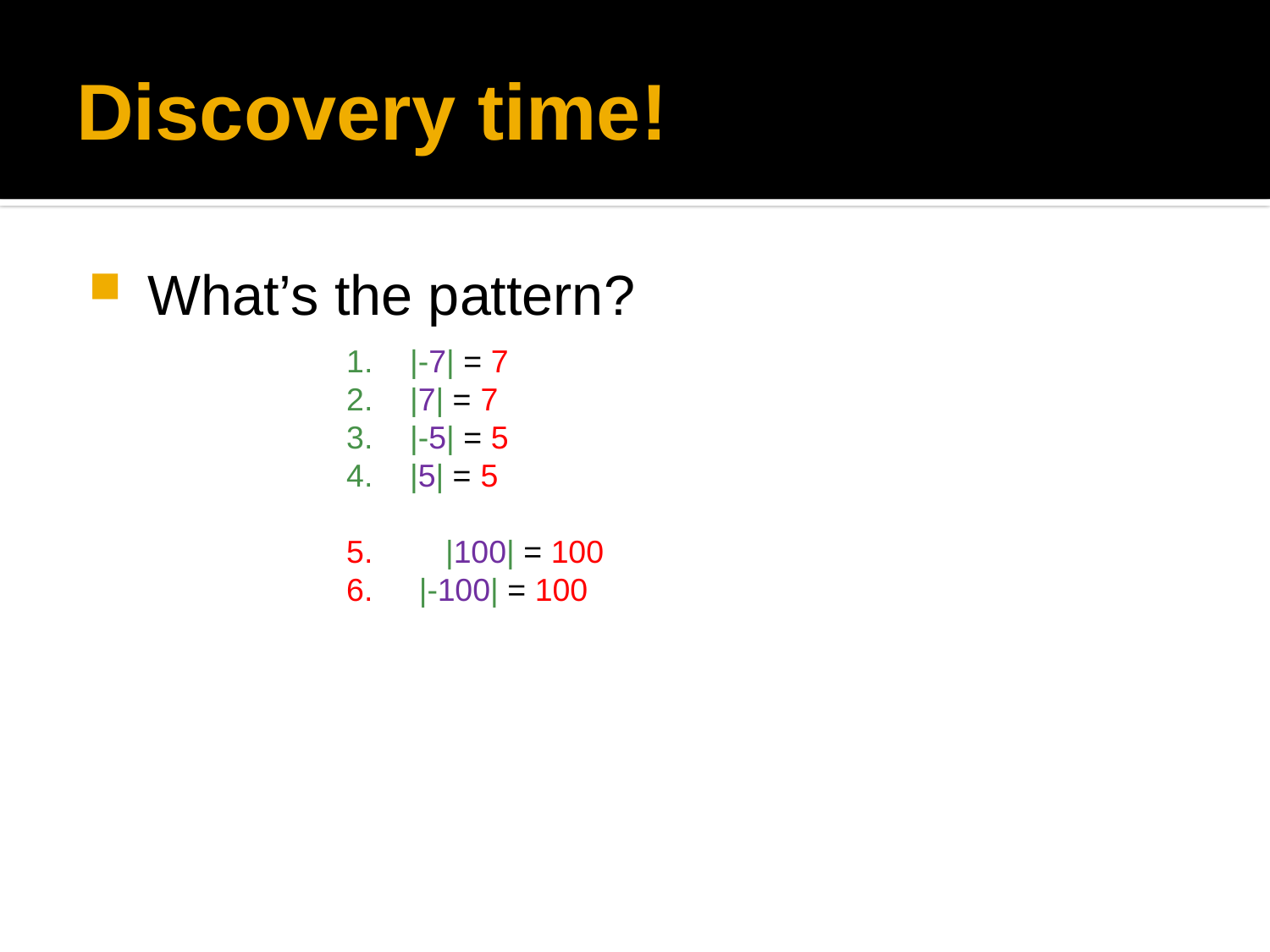

# Discovery time!
 What’s the pattern?

|-7| = 7
|7| = 7
|-5| = 5
|5| = 5

    |100| = 100
 |-100| = 100